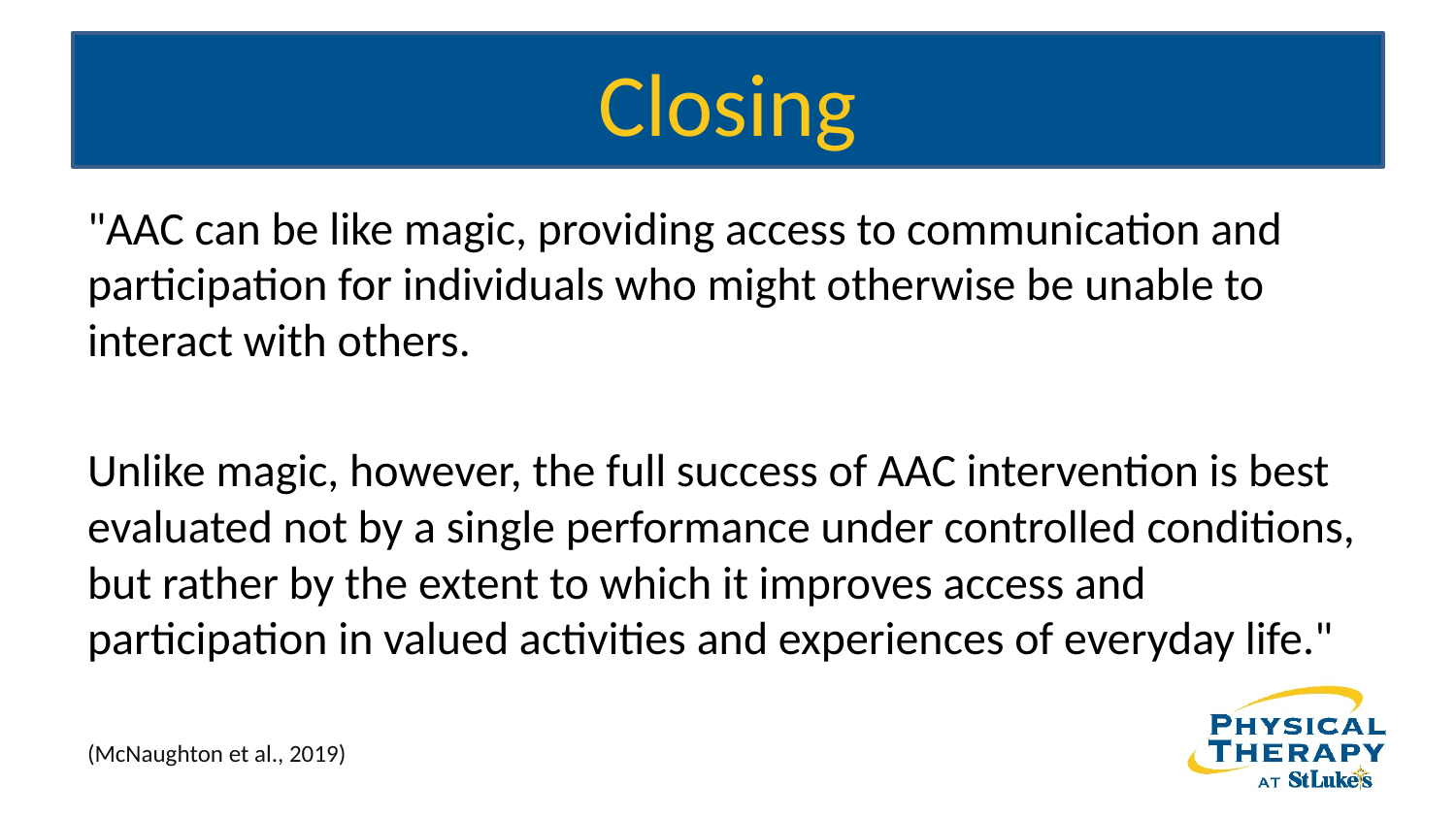

# Closing
"AAC can be like magic, providing access to communication and participation for individuals who might otherwise be unable to interact with others.

Unlike magic, however, the full success of AAC intervention is best evaluated not by a single performance under controlled conditions, but rather by the extent to which it improves access and participation in valued activities and experiences of everyday life."
(McNaughton et al., 2019)